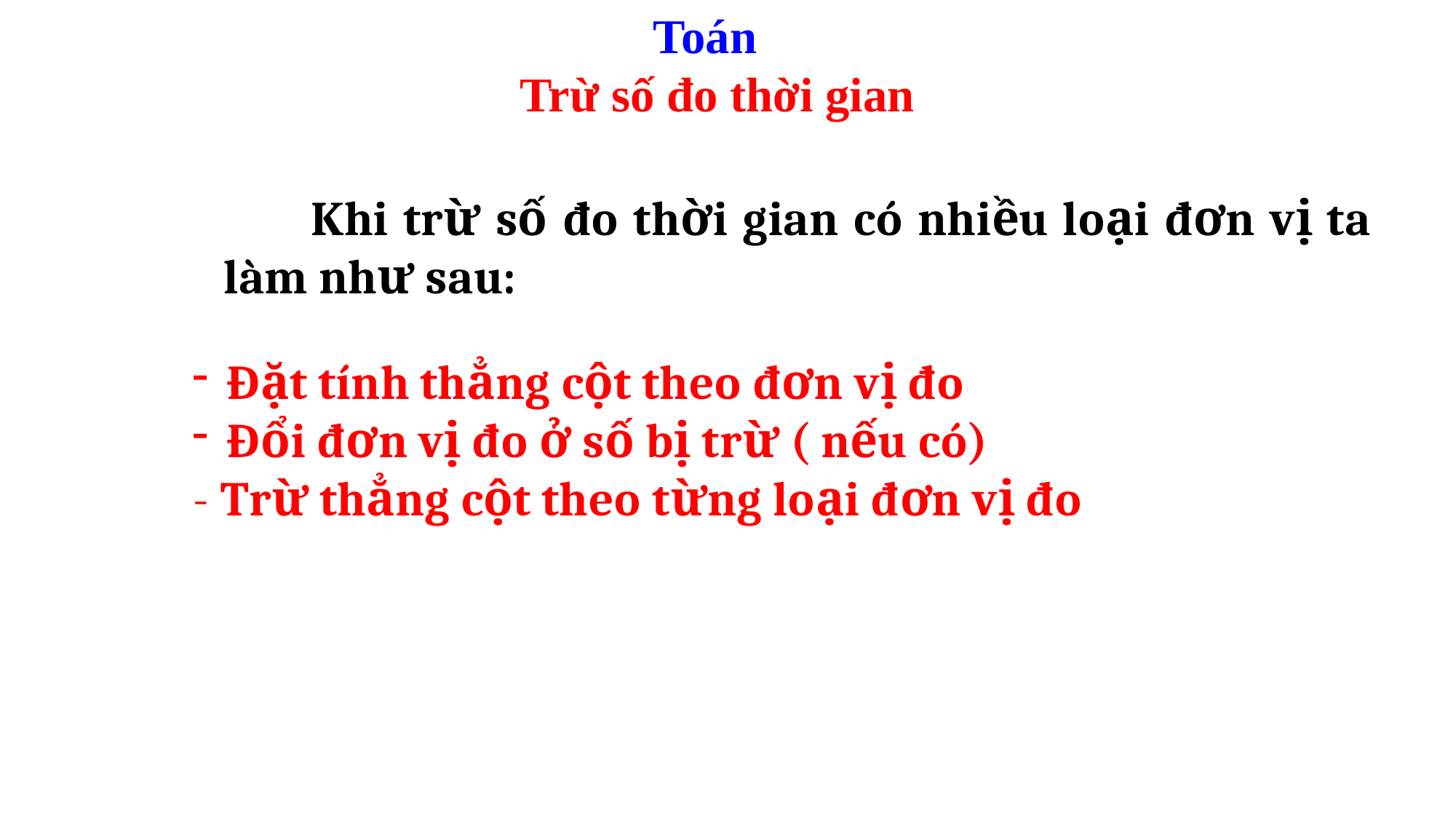

Toán
 Trừ số đo thời gian
     Khi trừ số đo thời gian có nhiều loại đơn vị ta làm như sau:
Đặt tính thẳng cột theo đơn vị đo
Đổi đơn vị đo ở số bị trừ ( nếu có)
- Trừ thẳng cột theo từng loại đơn vị đo